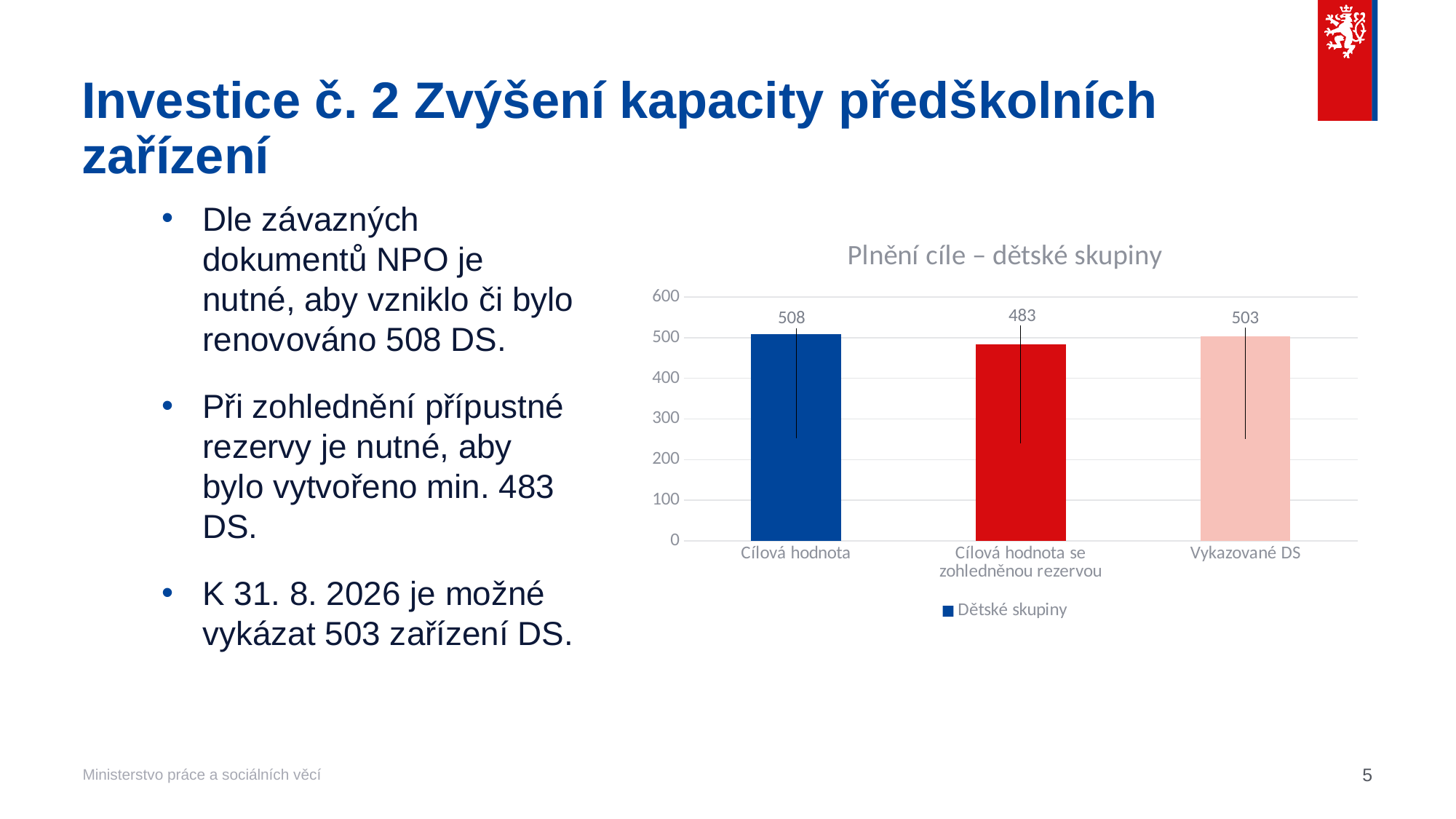

# Investice č. 2 Zvýšení kapacity předškolních zařízení
Dle závazných dokumentů NPO je nutné, aby vzniklo či bylo renovováno 508 DS.
Při zohlednění přípustné rezervy je nutné, aby bylo vytvořeno min. 483 DS.
K 31. 8. 2026 je možné vykázat 503 zařízení DS.

### Chart: Plnění cíle – dětské skupiny

| Category | Dětské skupiny |
|---|---|
| Cílová hodnota | 508.0 |
| Cílová hodnota se zohledněnou rezervou | 483.0 |
| Vykazované DS | 503.0 |
5